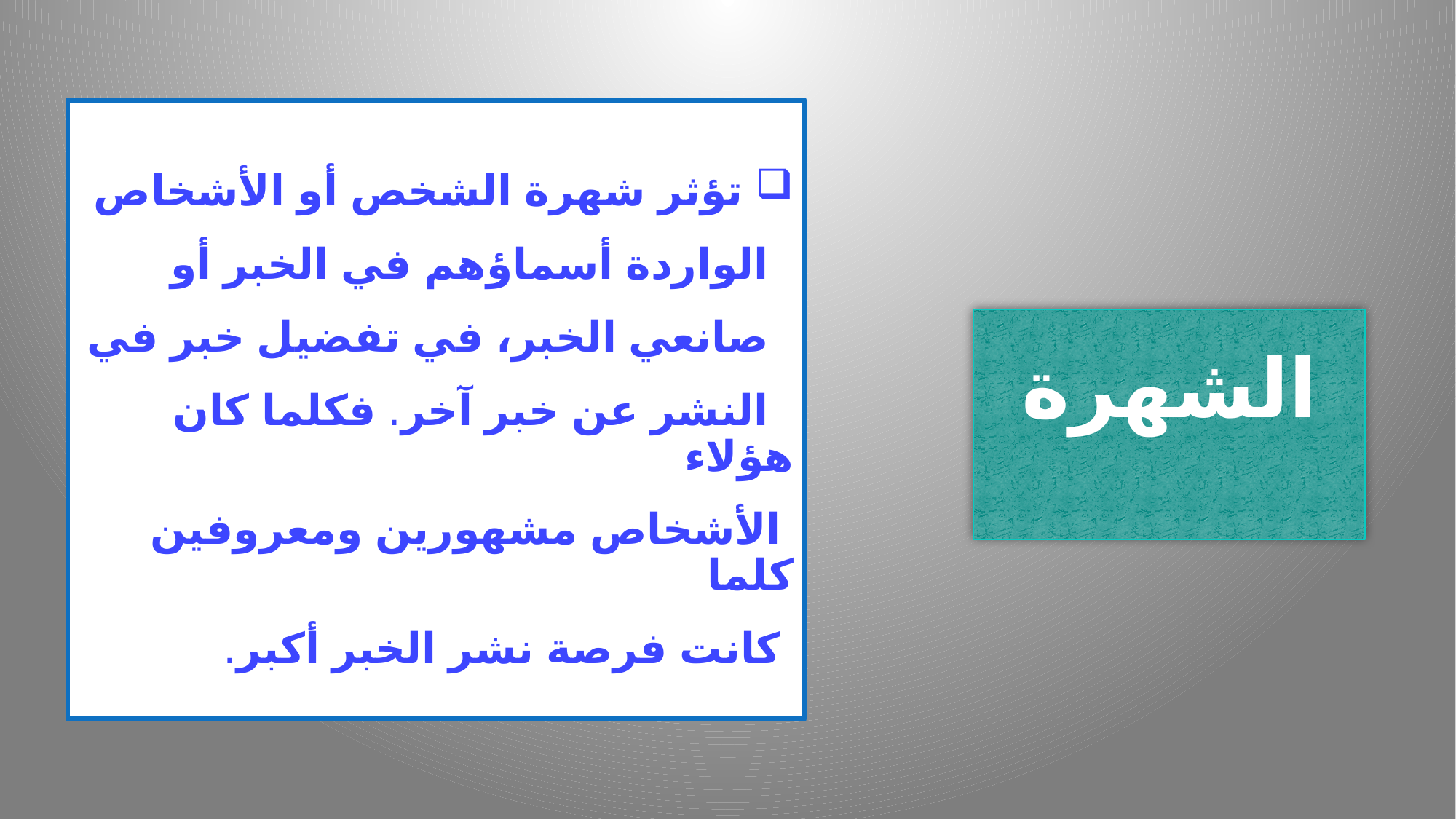

تؤثر شهرة الشخص أو الأشخاص
  الواردة أسماؤهم في الخبر أو
  صانعي الخبر، في تفضيل خبر في
  النشر عن خبر آخر. فكلما كان هؤلاء
 الأشخاص مشهورين ومعروفين كلما
 كانت فرصة نشر الخبر أكبر.
# الشهرة